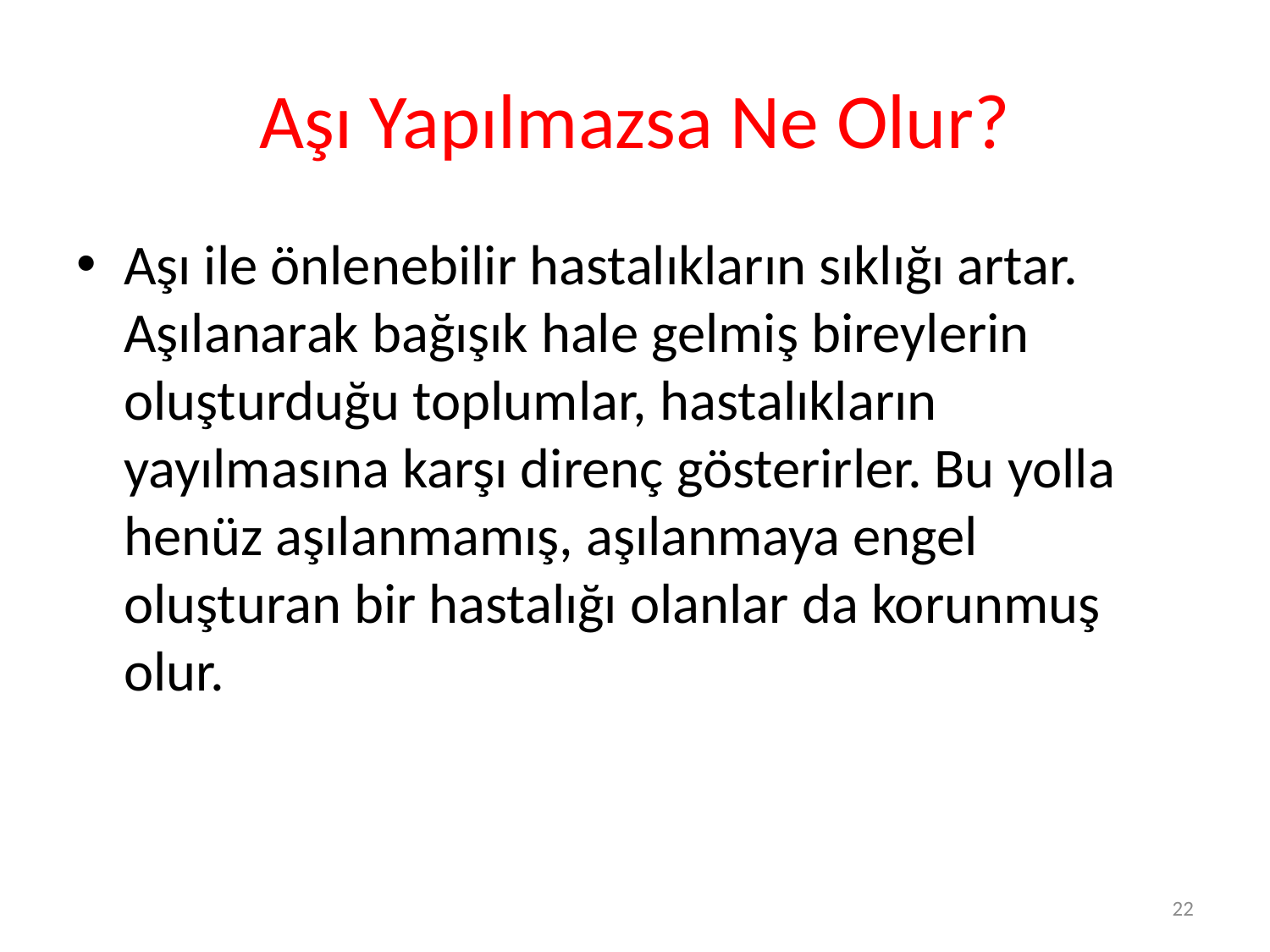

# Aşı Yapılmazsa Ne Olur?
Aşı ile önlenebilir hastalıkların sıklığı artar. Aşılanarak bağışık hale gelmiş bireylerin oluşturduğu toplumlar, hastalıkların yayılmasına karşı direnç gösterirler. Bu yolla henüz aşılanmamış, aşılanmaya engel oluşturan bir hastalığı olanlar da korunmuş olur.
22